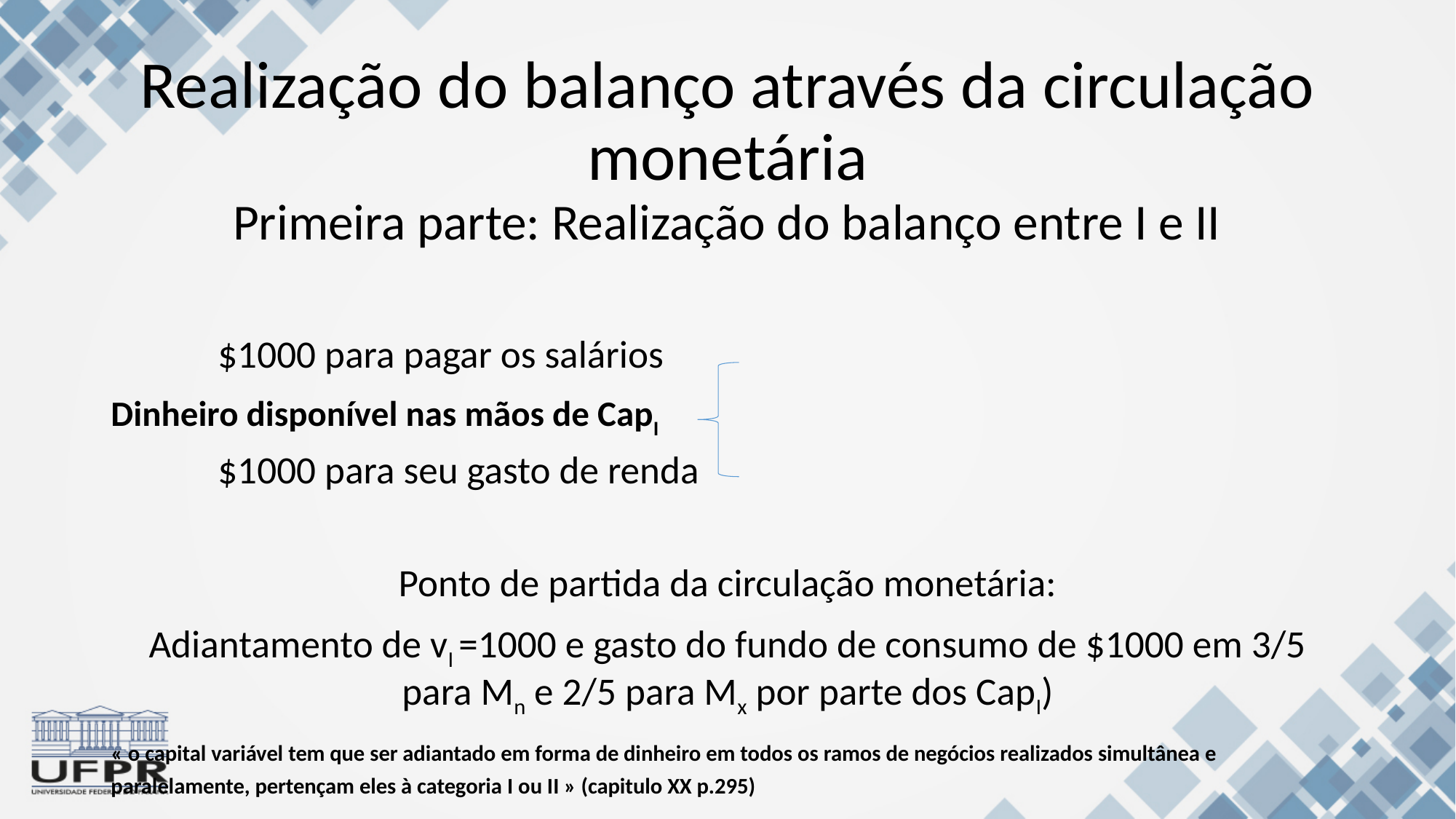

# Realização do balanço através da circulação monetária
Primeira parte: Realização do balanço entre I e II

						$1000 para pagar os salários
Dinheiro disponível nas mãos de CapI
						$1000 para seu gasto de renda

Ponto de partida da circulação monetária:
Adiantamento de vI =1000 e gasto do fundo de consumo de $1000 em 3/5 para Mn e 2/5 para Mx por parte dos CapI)
« o capital variável tem que ser adiantado em forma de dinheiro em todos os ramos de negócios realizados simultânea e paralelamente, pertençam eles à categoria I ou II » (capitulo XX p.295)